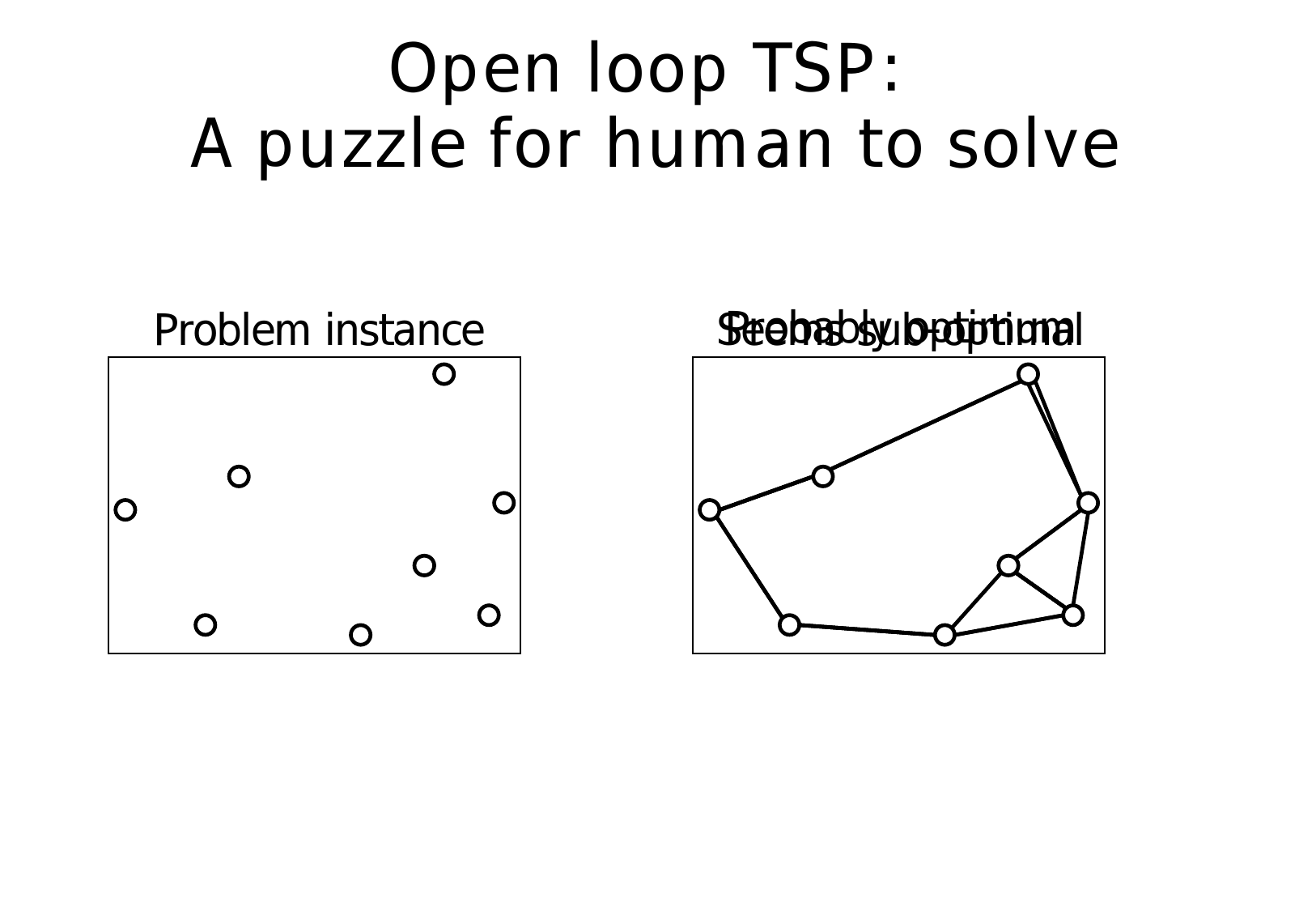

# Open loop TSP: A puzzle for human to solve
Probably optimum
Problem instance
Seems sub-optimal